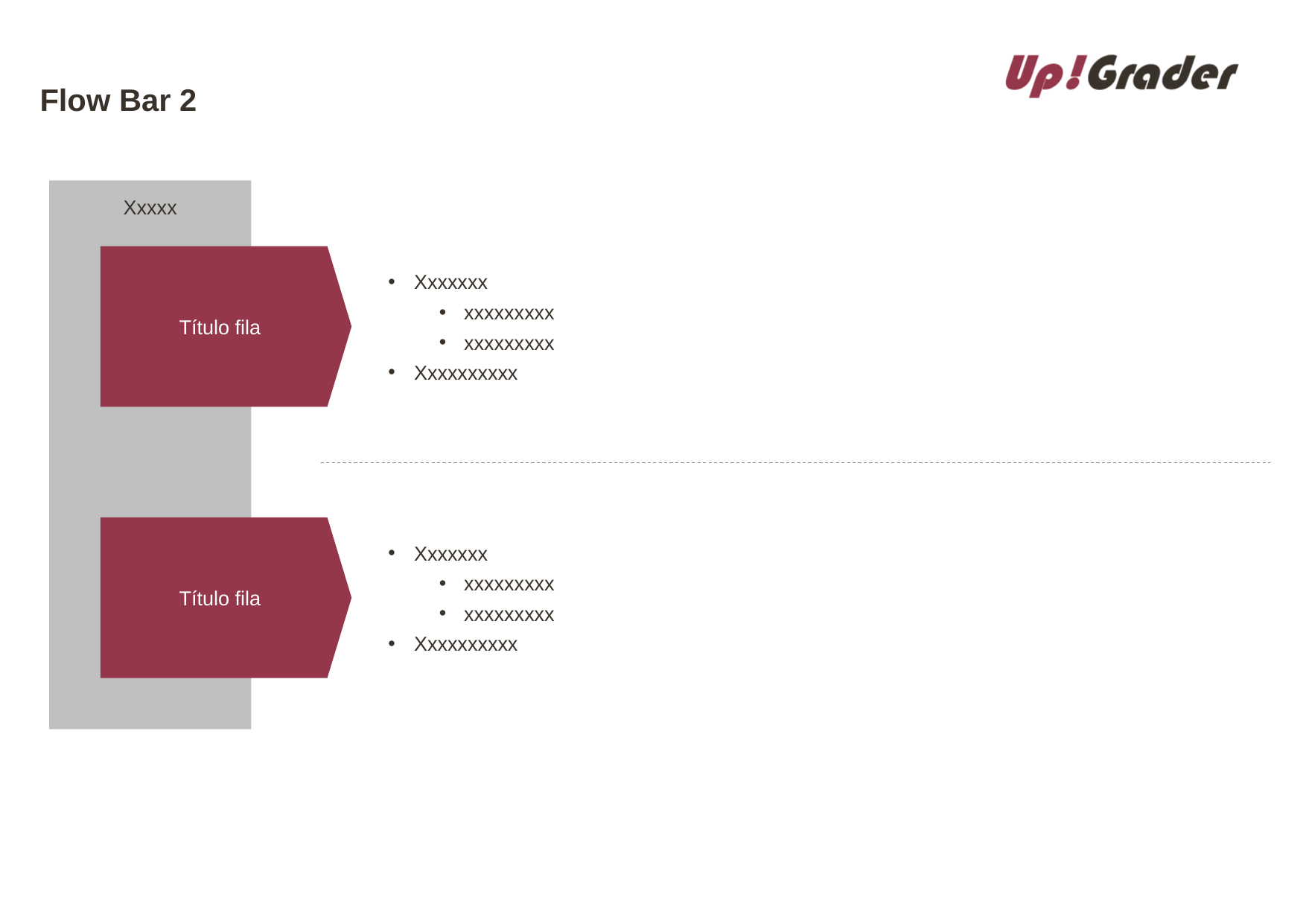

# Flow Bar 2
Xxxxx
Título fila
Xxxxxxx
xxxxxxxxx
xxxxxxxxx
Xxxxxxxxxx
Título fila
Xxxxxxx
xxxxxxxxx
xxxxxxxxx
Xxxxxxxxxx